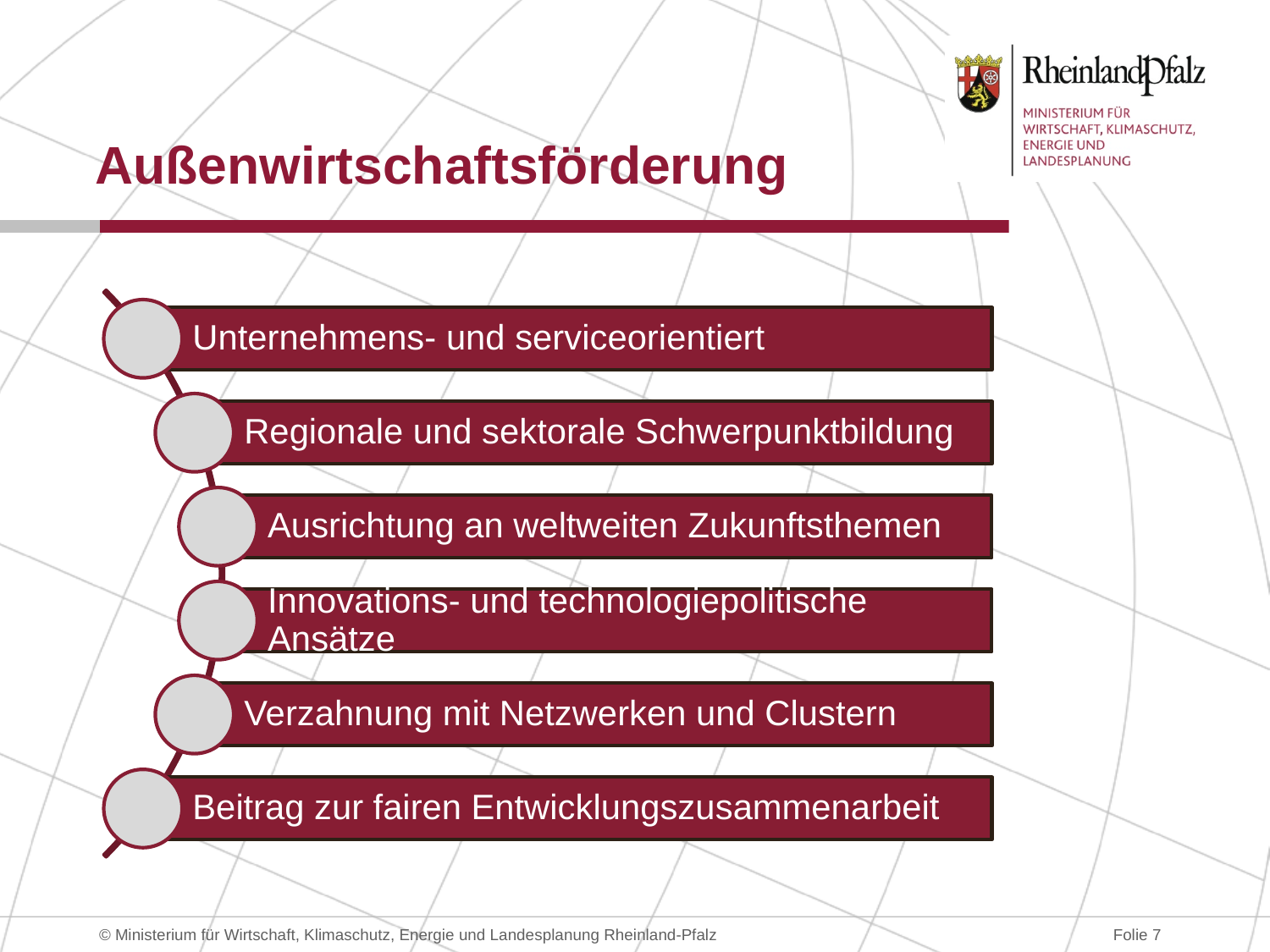

# Außenwirtschaftsförderung
Unternehmens- und serviceorientiert
Regionale und sektorale Schwerpunktbildung
Ausrichtung an weltweiten Zukunftsthemen
Innovations- und technologiepolitische Ansätze
Verzahnung mit Netzwerken und Clustern
Beitrag zur fairen Entwicklungszusammenarbeit